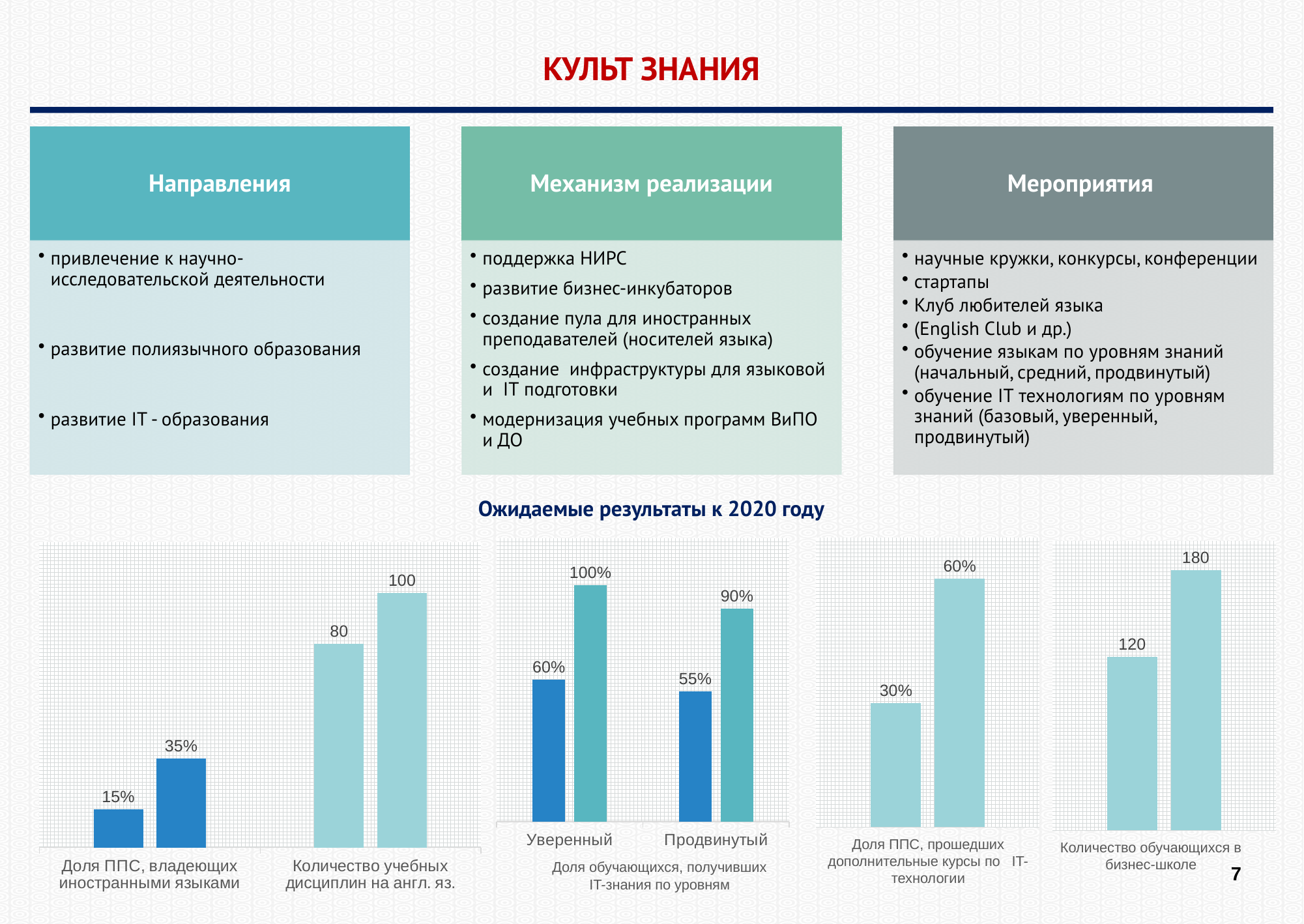

КУЛЬТ ЗНАНИЯ

Направления
привлечение к научно-исследовательской деятельности

развитие полиязычного образования

развитие IT - образования
Механизм реализации
поддержка НИРС
развитие бизнес-инкубаторов
создание пула для иностранных преподавателей (носителей языка)
создание  инфраструктуры для языковой и  IT подготовки
модернизация учебных программ ВиПО и ДО
Мероприятия
научные кружки, конкурсы, конференции
стартапы
Клуб любителей языка
(English Club и др.)
обучение языкам по уровням знаний (начальный, средний, продвинутый)
обучение IT технологиям по уровням знаний (базовый, уверенный, продвинутый)
Ожидаемые результаты к 2020 году

### Chart

| Category | Доля обучающихся, получивших IT-знания по уровням:2 | Доля обучающихся, получивших IT-знания по уровням:22 |
|---|---|---|
| Уверенный | 60.0 | 100.0 |
| Продвинутый | 55.0 | 90.0 |

### Chart

| Category | Ряд 1 | Ряд 2 |
|---|---|---|
| Доля ППС, прошедших дополнительные курсы по   IT-технологии
 | 30.0 | 60.0 |

### Chart

| Category | Ряд 1 | Ряд 2 |
|---|---|---|
| Доля ППС, владеющих иностранными языками | 15.0 | 35.0 |
| Количество учебных дисциплин на англ. яз. | 80.0 | 100.0 |

### Chart

| Category | Ряд 1 | Ряд 2 |
|---|---|---|
| Доля ППС, прошедших дополнительные курсы по   IT-технологии
 | 120.0 | 180.0 |
Доля ППС, прошедших дополнительные курсы по   IT-технологии
Количество обучающихся в бизнес-школе
Доля обучающихся, получивших IT-знания по уровням
7